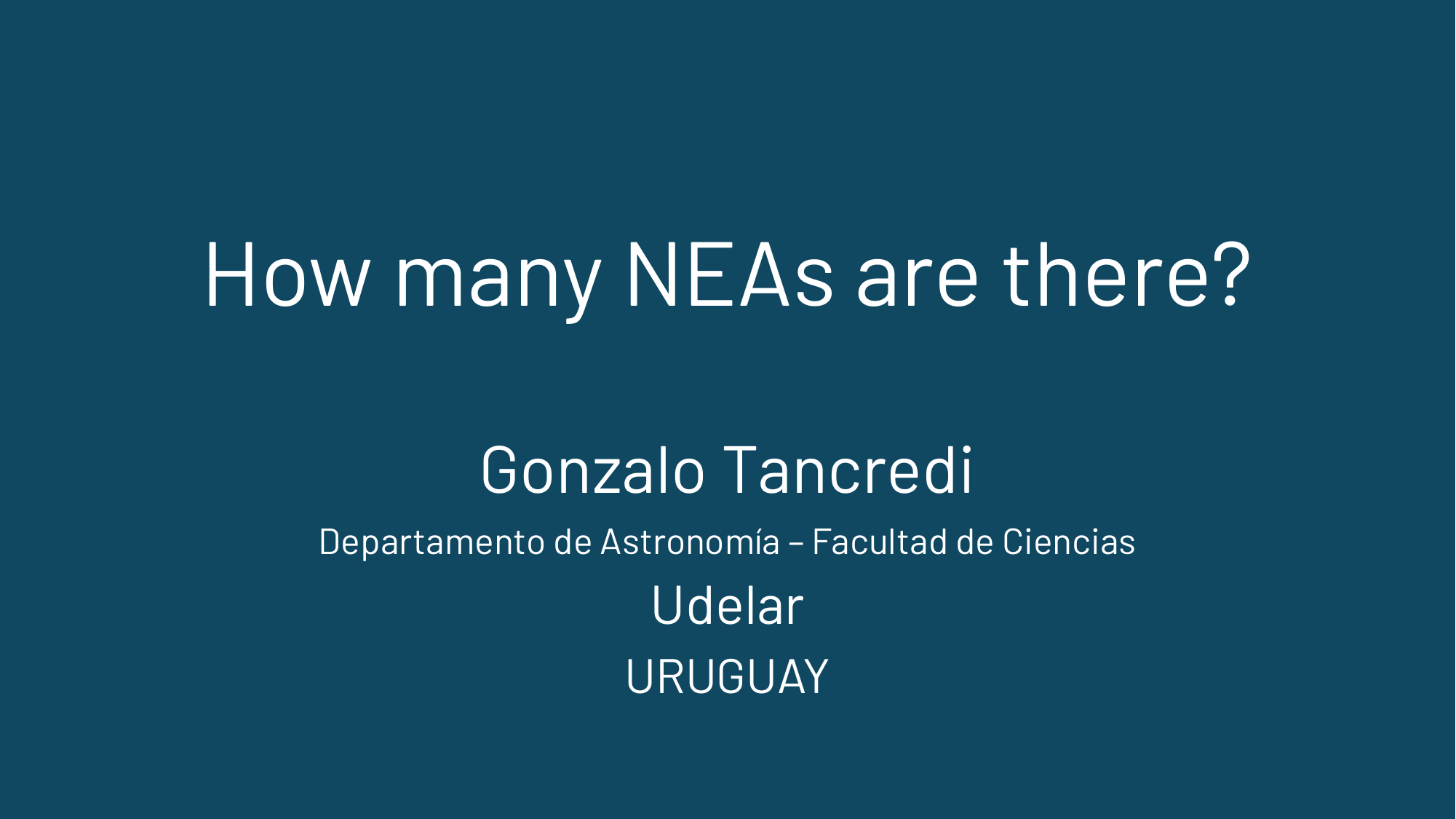

# How many NEAs are there?
Gonzalo Tancredi
Departamento de Astronomía – Facultad de Ciencias
Udelar
URUGUAY